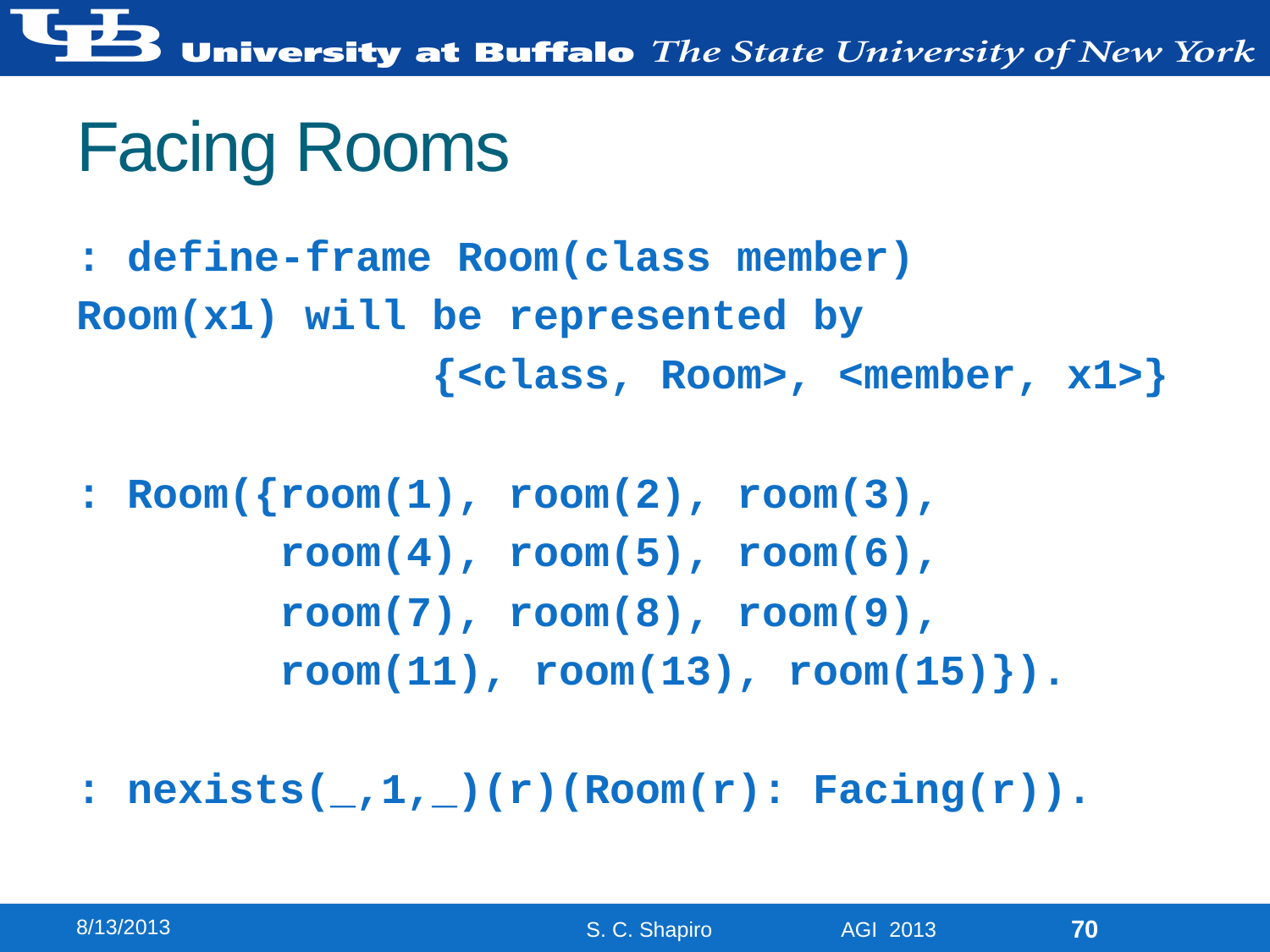

# Facing Rooms
: define-frame Room(class member)
Room(x1) will be represented by
              {<class, Room>, <member, x1>}

: Room({room(1), room(2), room(3),
        room(4), room(5), room(6),
        room(7), room(8), room(9),
        room(11), room(13), room(15)}).

: nexists(_,1,_)(r)(Room(r): Facing(r)).
8/13/2013
70
S. C. Shapiro                      AGI  2013